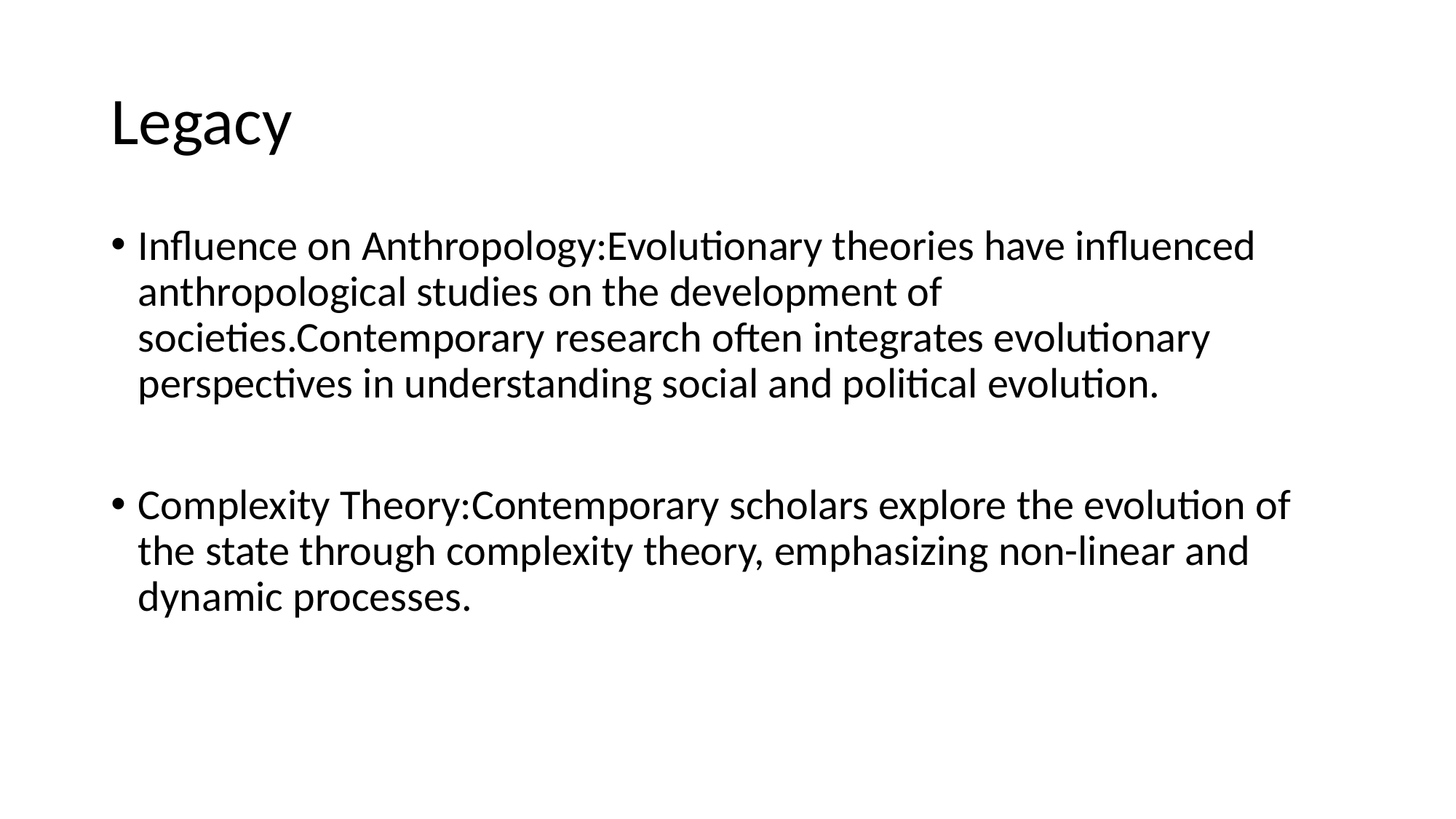

# Legacy
Influence on Anthropology:Evolutionary theories have influenced anthropological studies on the development of societies.Contemporary research often integrates evolutionary perspectives in understanding social and political evolution.

Complexity Theory:Contemporary scholars explore the evolution of the state through complexity theory, emphasizing non-linear and dynamic processes.